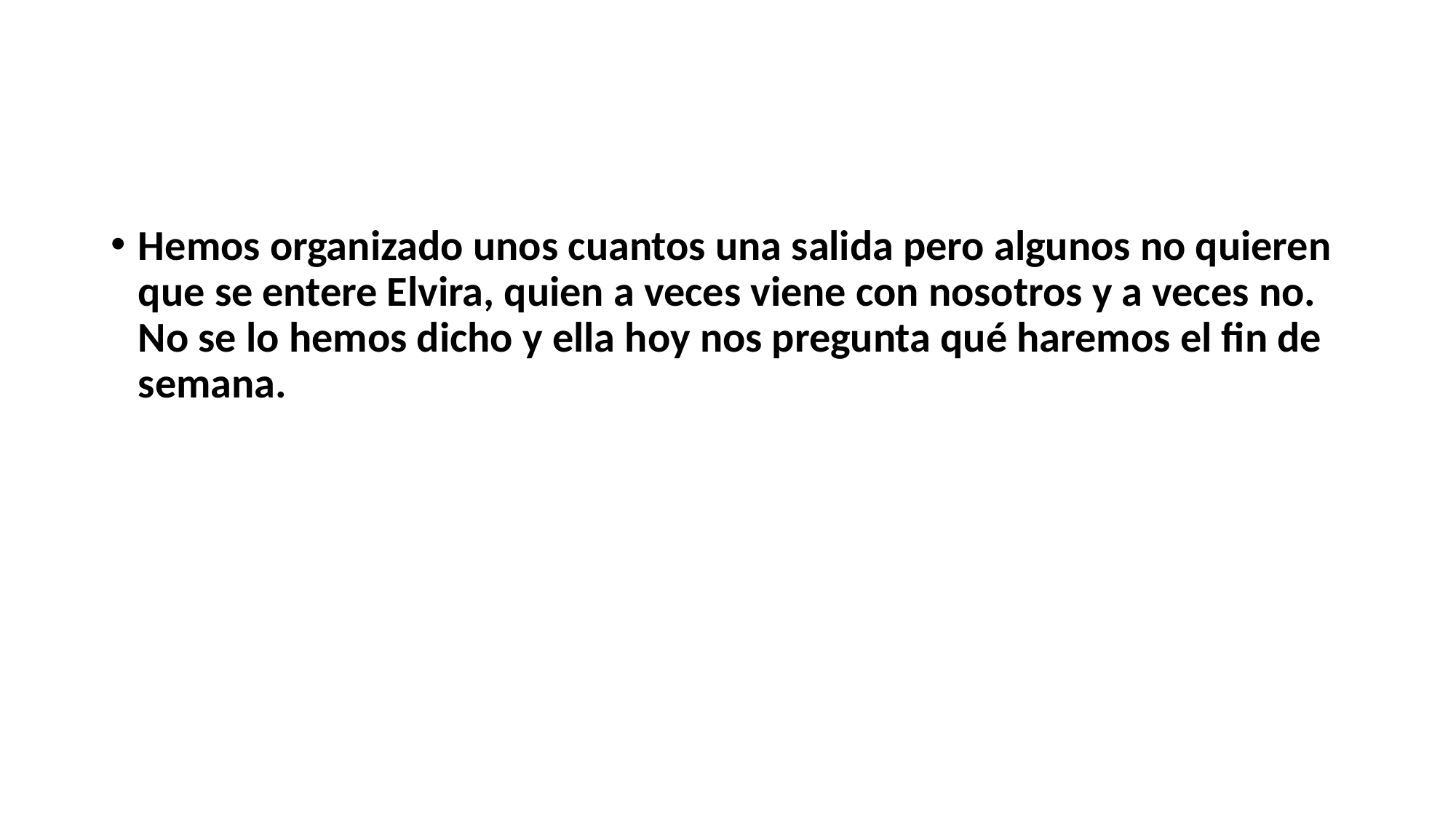

#
Hemos organizado unos cuantos una salida pero algunos no quieren que se entere Elvira, quien a veces viene con nosotros y a veces no. No se lo hemos dicho y ella hoy nos pregunta qué haremos el fin de semana.